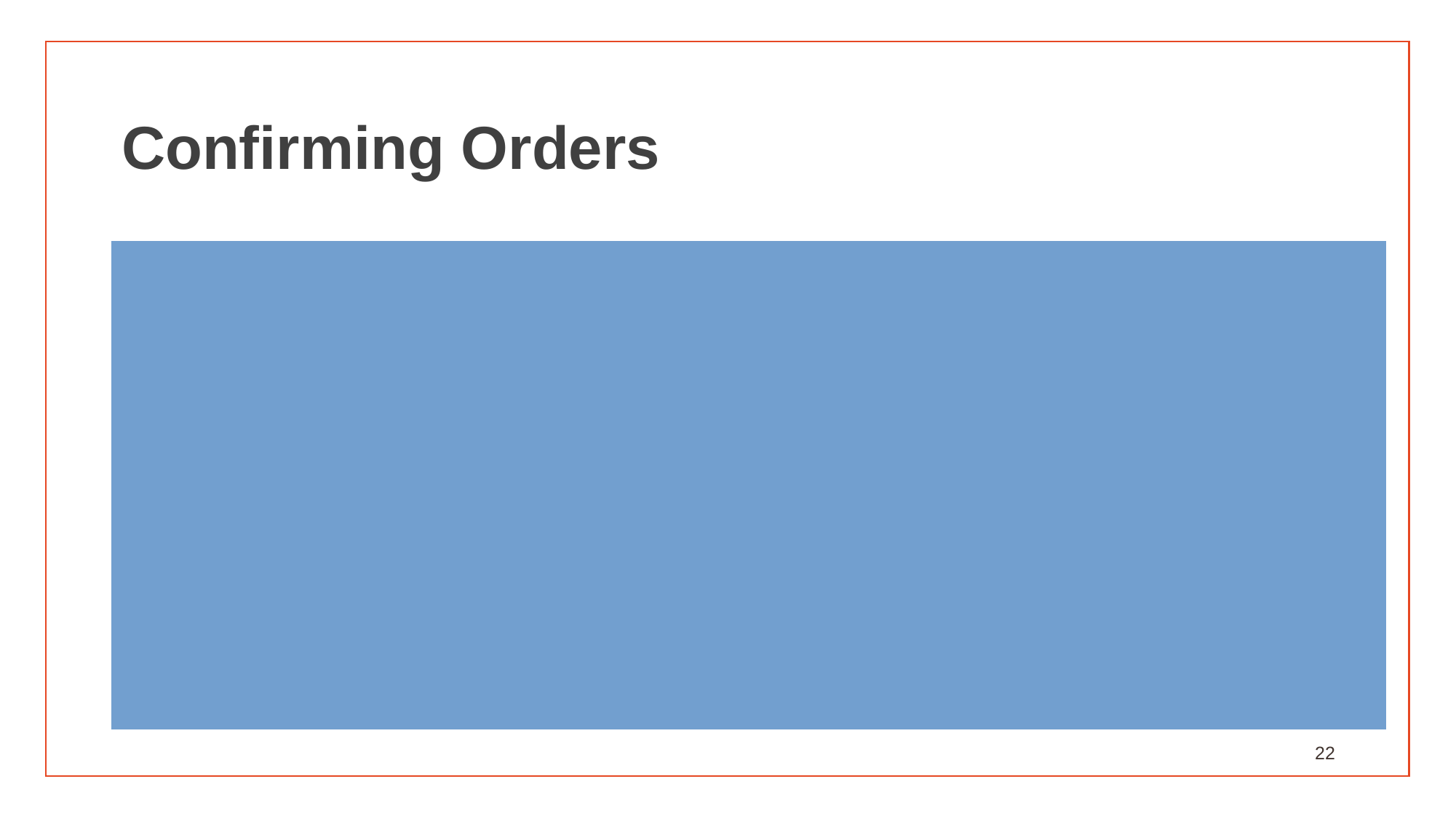

# Confirming Orders
A confirming order is a transaction presented for payment after goods/services were provided

A confirming order is a violation of University policy and must be avoided

Approval to be obtained from CFO’s Office by the SVP in charge of the requesting department prior to entering a transaction

Approval email must be attached to transaction with submittal (Internal Attachment)

22